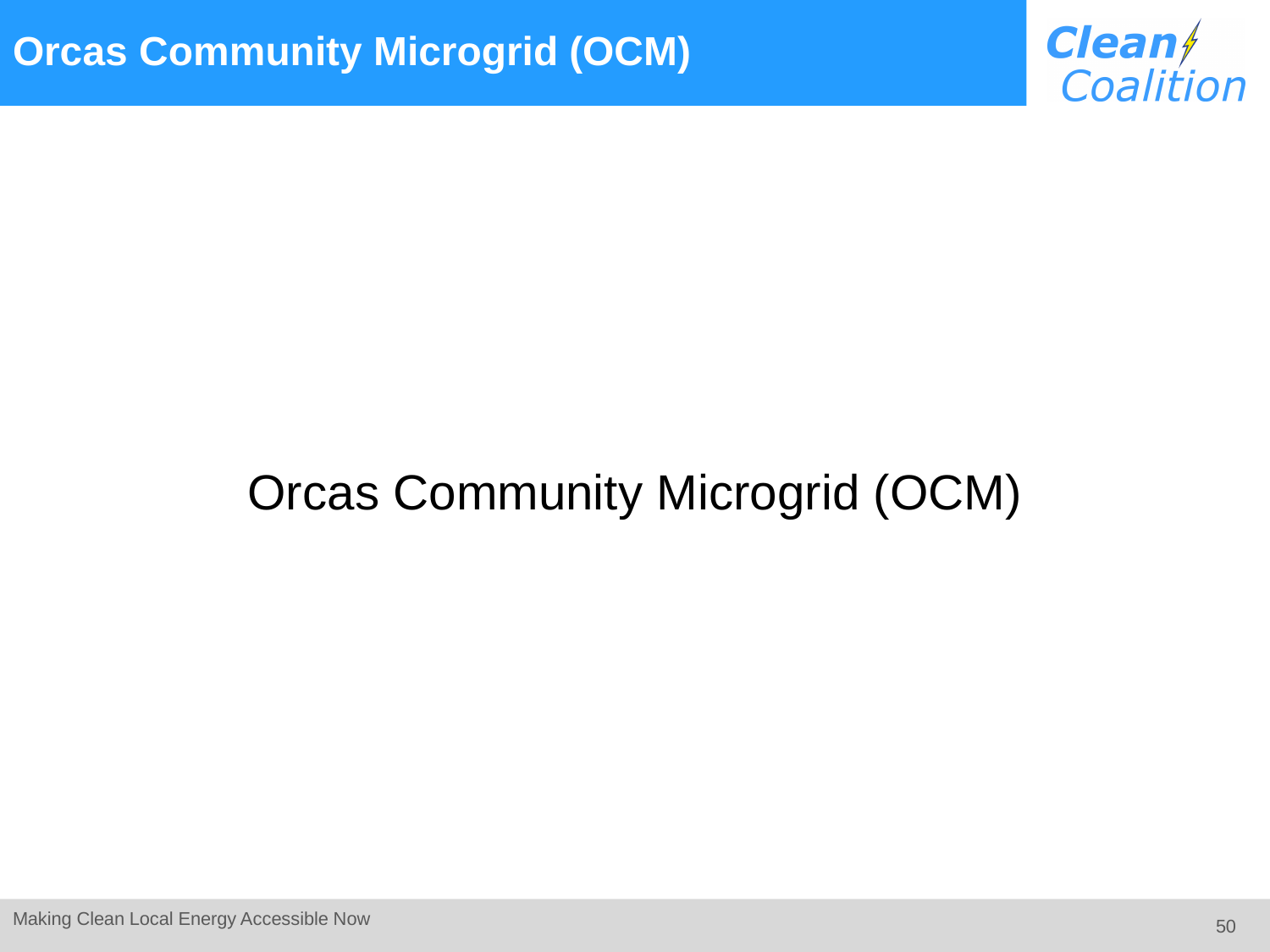

# Orcas Community Microgrid (OCM)
Orcas Community Microgrid (OCM)